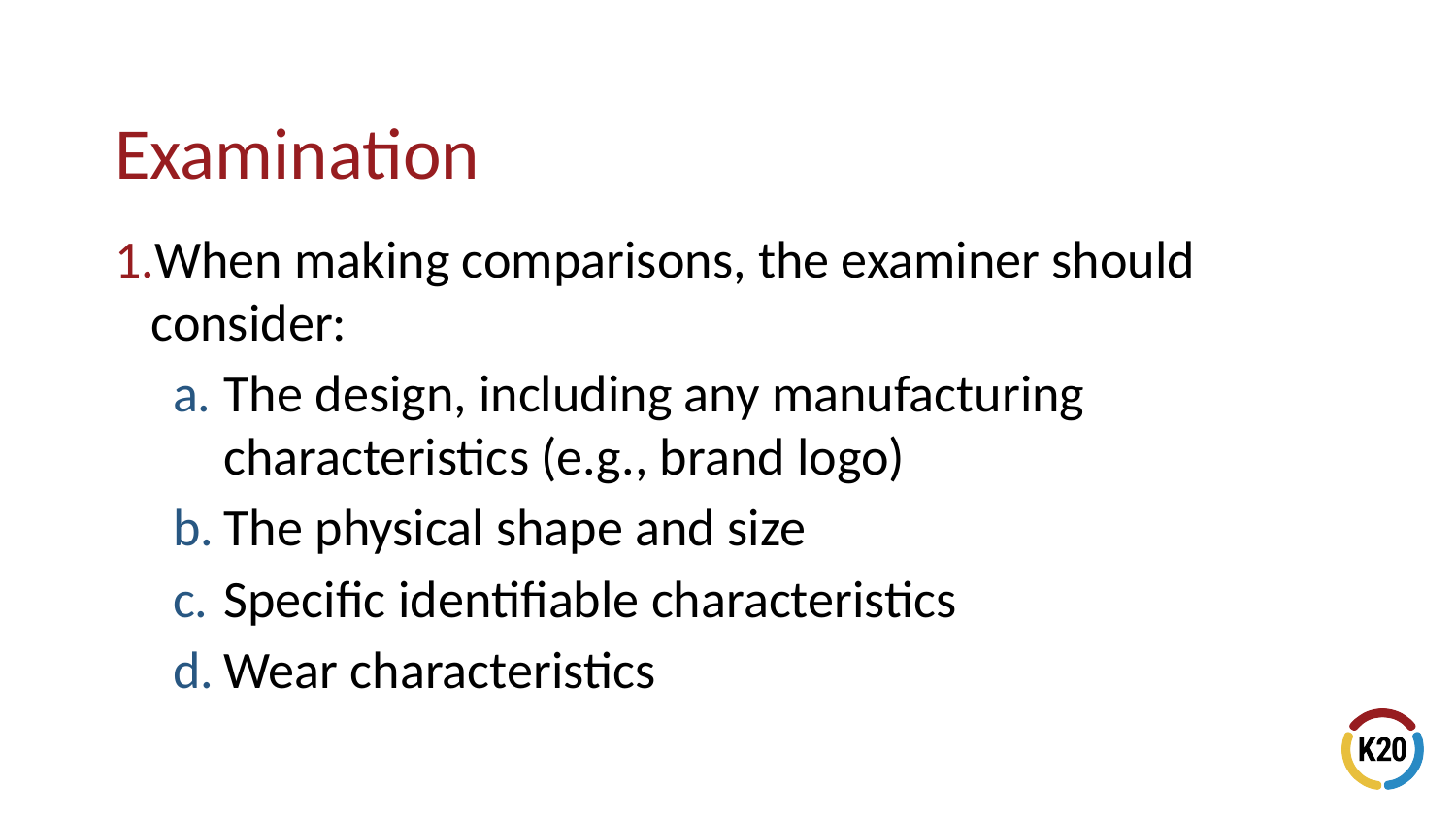

When making comparisons, the examiner should consider:
The design, including any manufacturing characteristics (e.g., brand logo)
The physical shape and size
Specific identifiable characteristics
Wear characteristics
# Examination